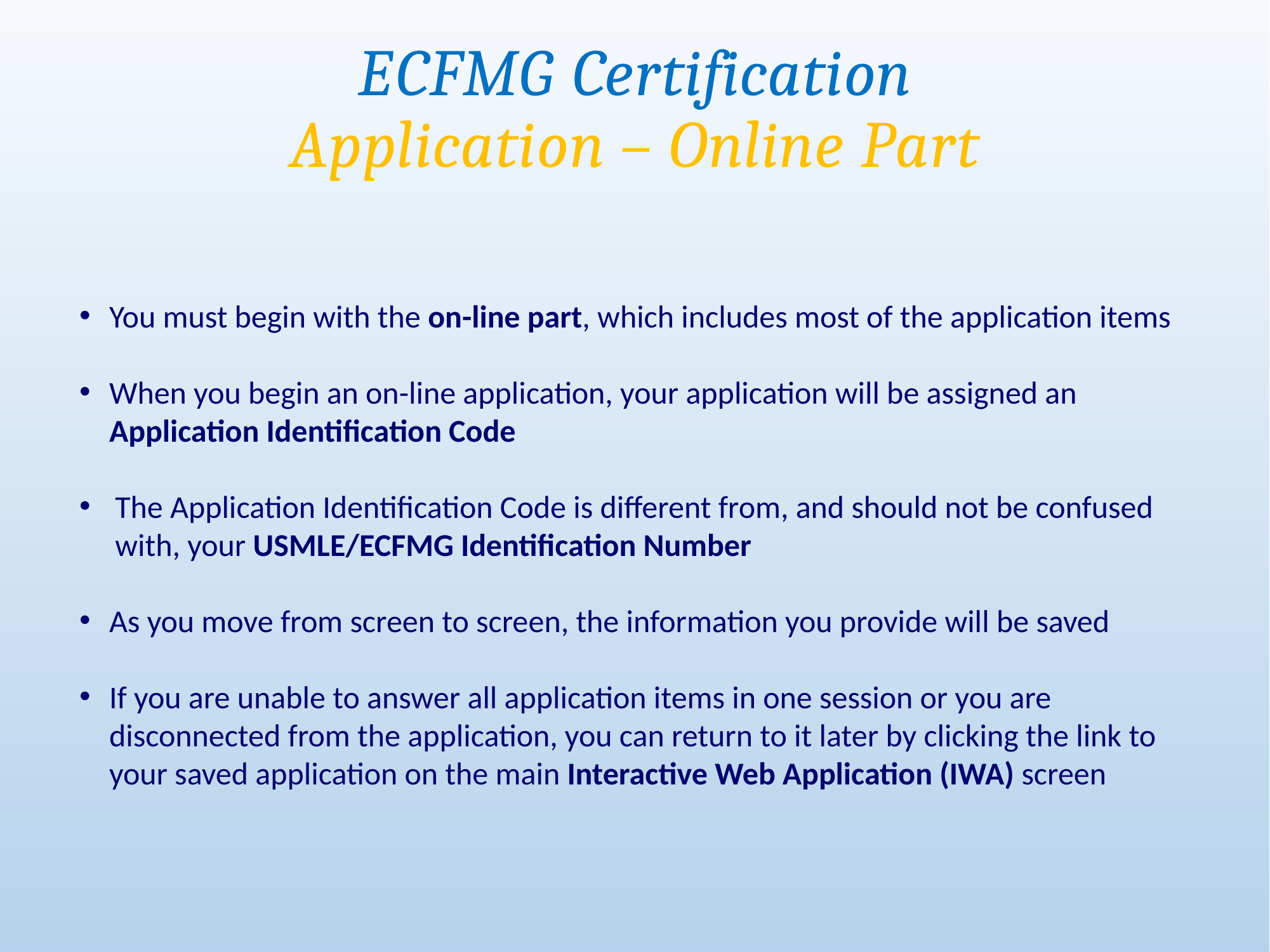

ECFMG Certification
Application – Online Part

You must begin with the on-line part, which includes most of the application items

When you begin an on-line application, your application will be assigned an Application Identification Code

The Application Identification Code is different from, and should not be confused with, your USMLE/ECFMG Identification Number

As you move from screen to screen, the information you provide will be saved

If you are unable to answer all application items in one session or you are disconnected from the application, you can return to it later by clicking the link to your saved application on the main Interactive Web Application (IWA) screen